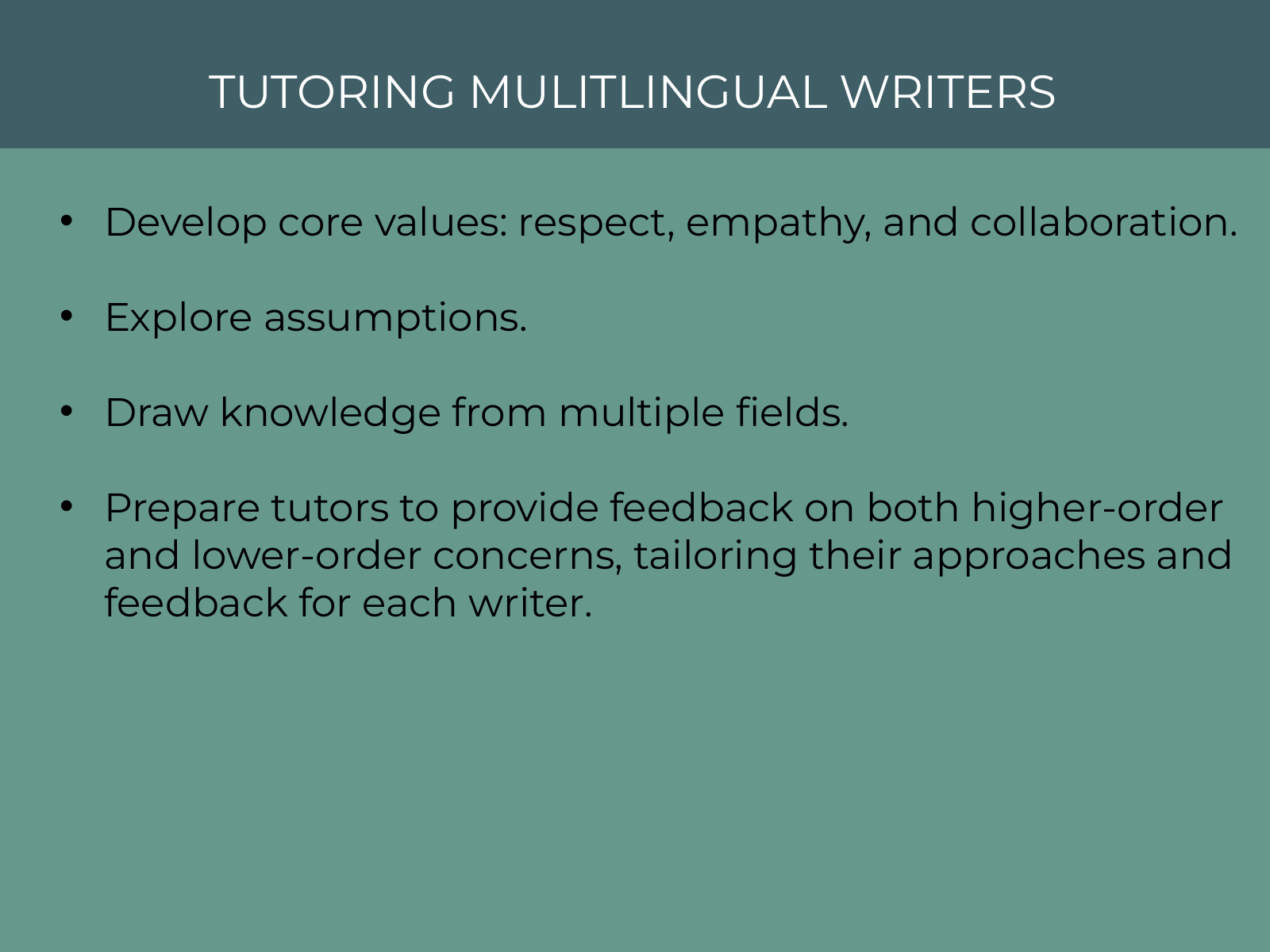

TUTORING MULITLINGUAL WRITERS

Develop core values: respect, empathy, and collaboration.

Explore assumptions.

Draw knowledge from multiple fields.

Prepare tutors to provide feedback on both higher-order and lower-order concerns, tailoring their approaches and feedback for each writer.